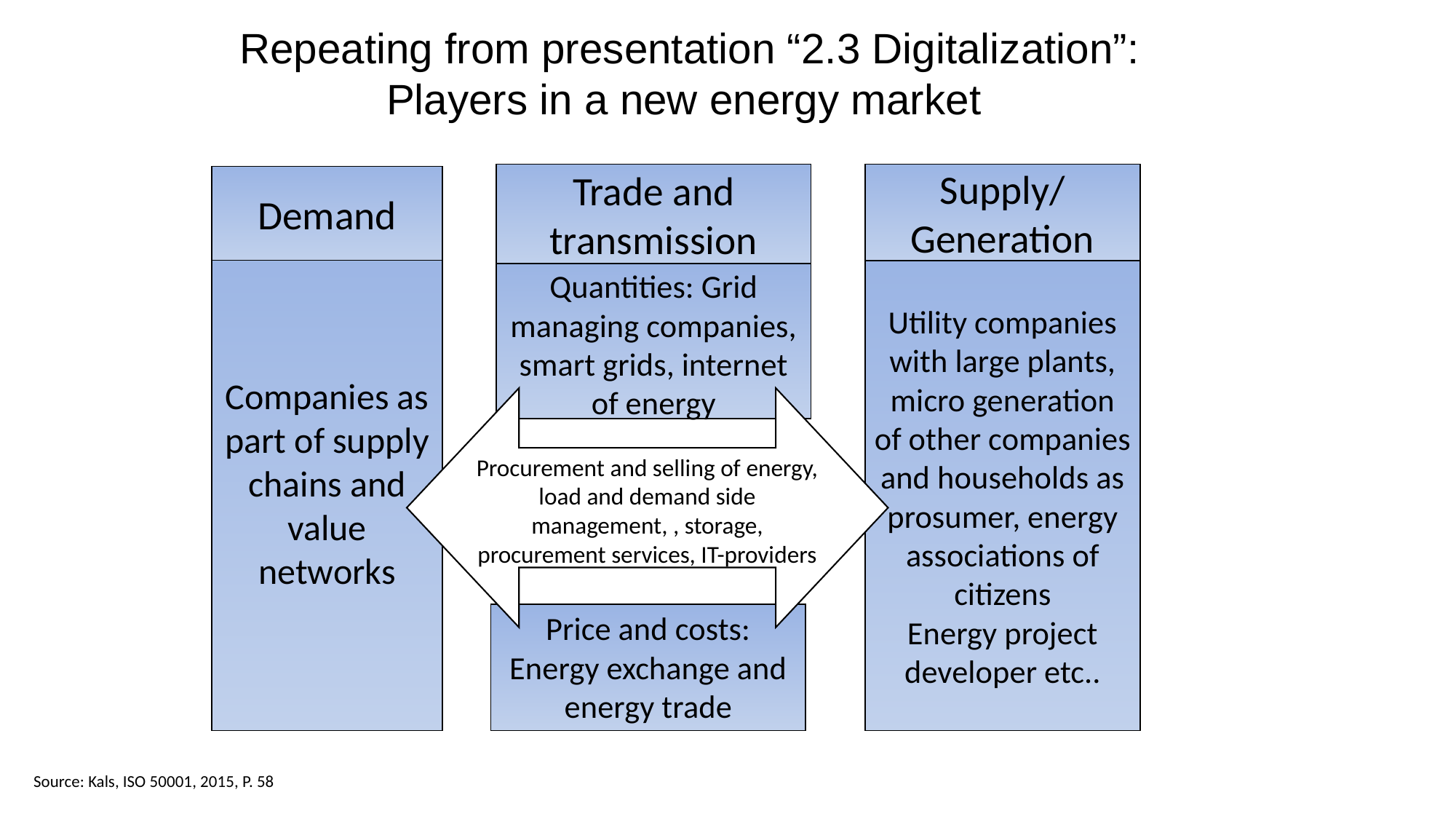

Repeating from presentation “2.3 Digitalization”:
Players in a new energy market
Supply/ Generation
Trade and transmission
Demand
Companies as part of supply chains and value networks
Utility companies with large plants, micro generation of other companies and households as prosumer, energy associations of citizens
Energy project developer etc..
Quantities: Grid managing companies, smart grids, internet of energy
Procurement and selling of energy, load and demand side management, , storage, procurement services, IT-providers
Price and costs: Energy exchange and energy trade
Source: Kals, ISO 50001, 2015, P. 58